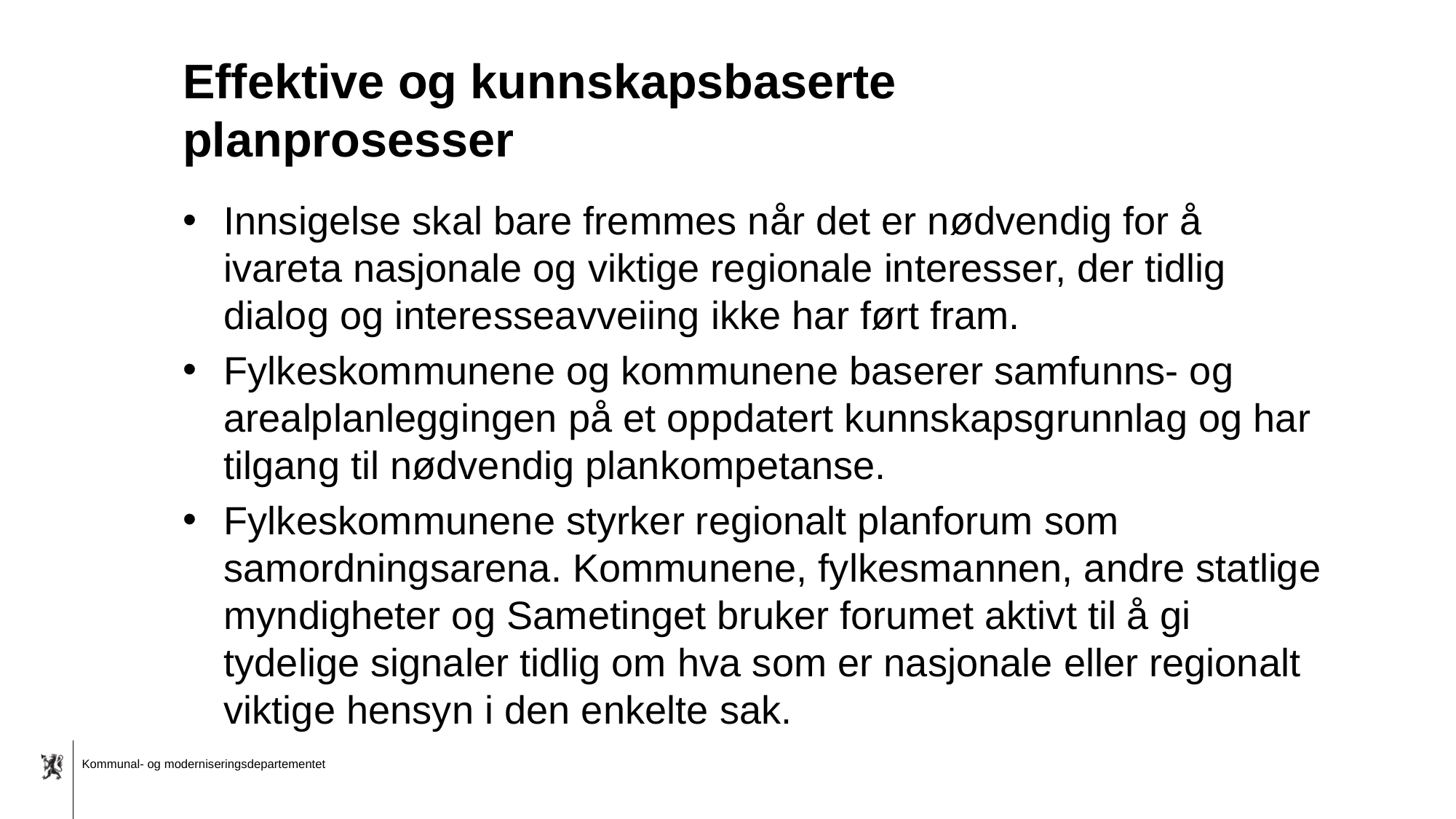

# Effektive og kunnskapsbaserte planprosesser
Innsigelse skal bare fremmes når det er nødvendig for å ivareta nasjonale og viktige regionale interesser, der tidlig dialog og interesseavveiing ikke har ført fram.
Fylkeskommunene og kommunene baserer samfunns- og arealplanleggingen på et oppdatert kunnskapsgrunnlag og har tilgang til nødvendig plankompetanse.
Fylkeskommunene styrker regionalt planforum som samordningsarena. Kommunene, fylkesmannen, andre statlige myndigheter og Sametinget bruker forumet aktivt til å gi tydelige signaler tidlig om hva som er nasjonale eller regionalt viktige hensyn i den enkelte sak.